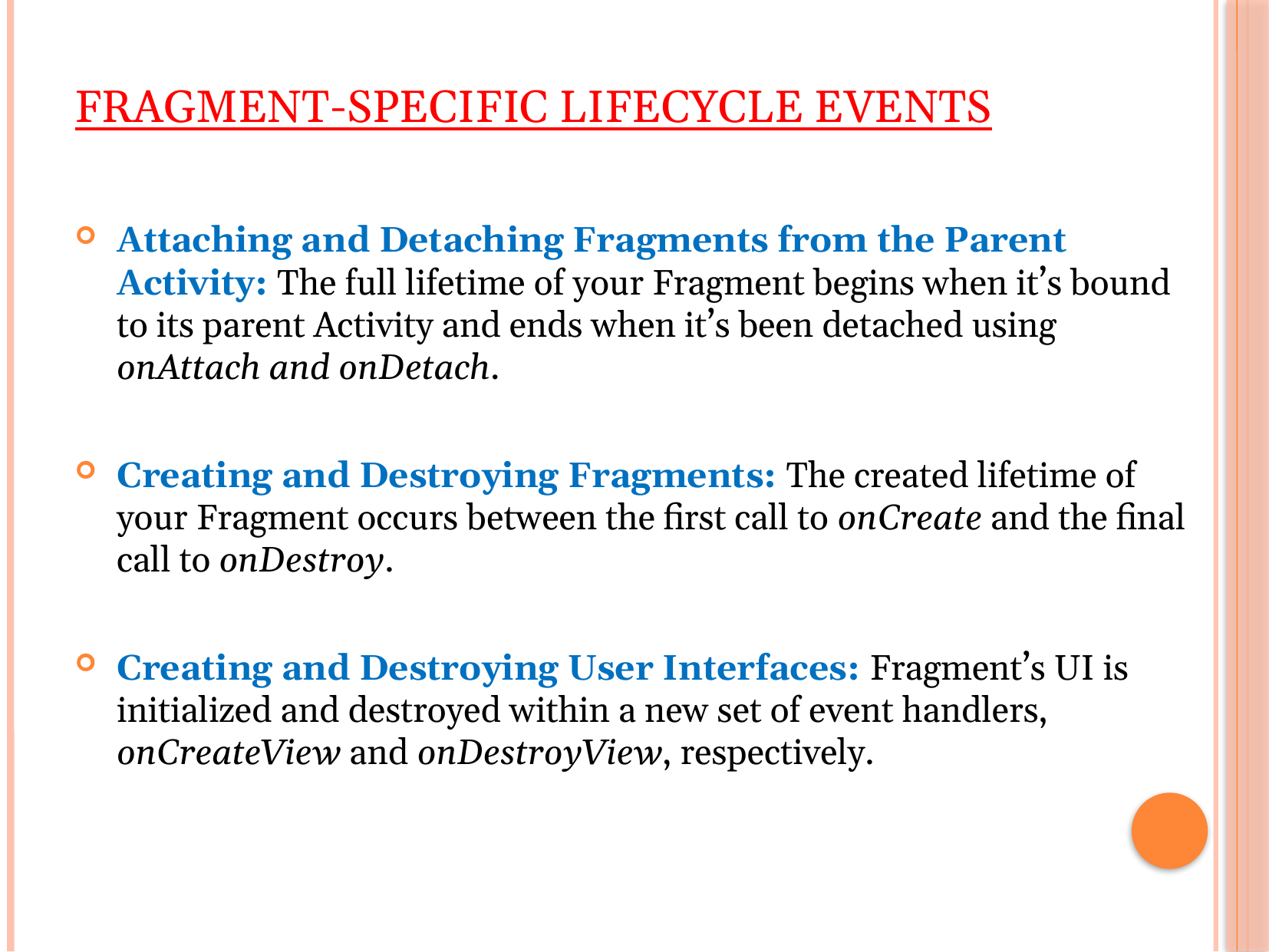

# Fragment-Specific Lifecycle Events
Attaching and Detaching Fragments from the Parent Activity: The full lifetime of your Fragment begins when it’s bound to its parent Activity and ends when it’s been detached using onAttach and onDetach.

Creating and Destroying Fragments: The created lifetime of your Fragment occurs between the first call to onCreate and the final call to onDestroy.

Creating and Destroying User Interfaces: Fragment’s UI is initialized and destroyed within a new set of event handlers, onCreateView and onDestroyView, respectively.